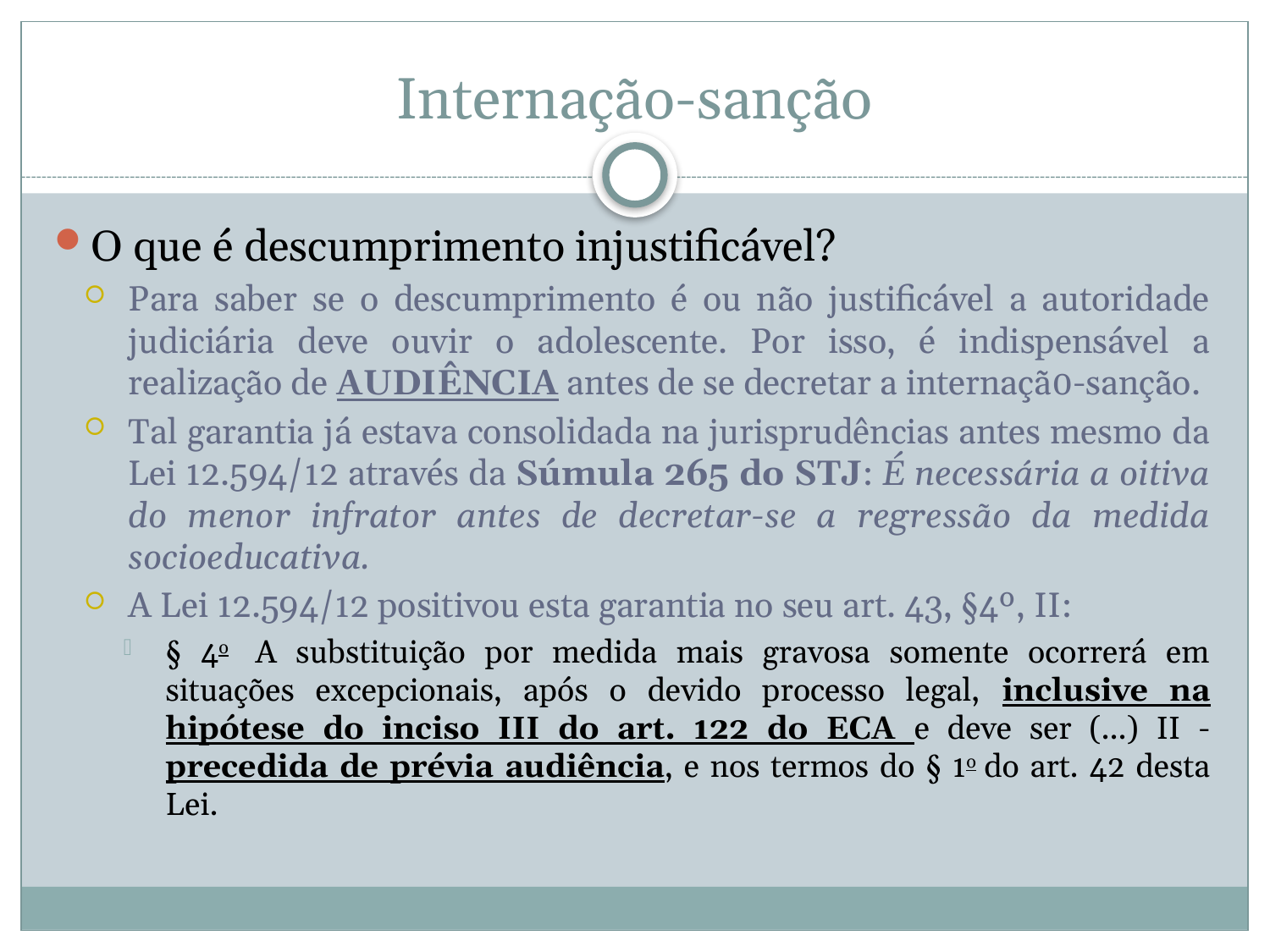

# Internação-sanção
O que é descumprimento injustificável?
Para saber se o descumprimento é ou não justificável a autoridade judiciária deve ouvir o adolescente. Por isso, é indispensável a realização de AUDIÊNCIA antes de se decretar a internaçã0-sanção.
Tal garantia já estava consolidada na jurisprudências antes mesmo da Lei 12.594/12 através da Súmula 265 do STJ: É necessária a oitiva do menor infrator antes de decretar-se a regressão da medida socioeducativa.
A Lei 12.594/12 positivou esta garantia no seu art. 43, §4º, II:
§ 4o  A substituição por medida mais gravosa somente ocorrerá em situações excepcionais, após o devido processo legal, inclusive na hipótese do inciso III do art. 122 do ECA e deve ser (...) II - precedida de prévia audiência, e nos termos do § 1o do art. 42 desta Lei.